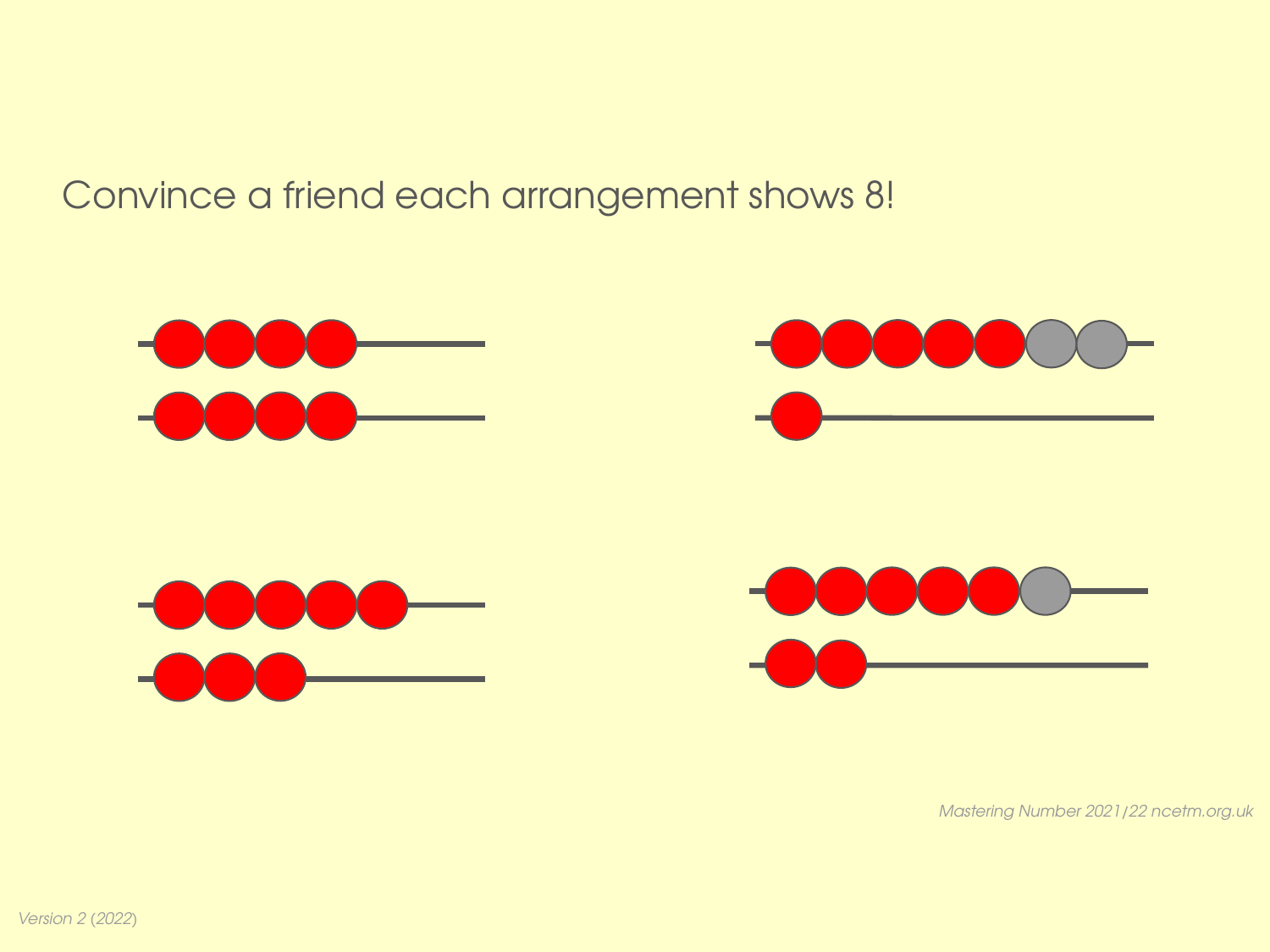

Convince a friend each arrangement shows 8!

Mastering Number 2021/22 ncetm.org.uk